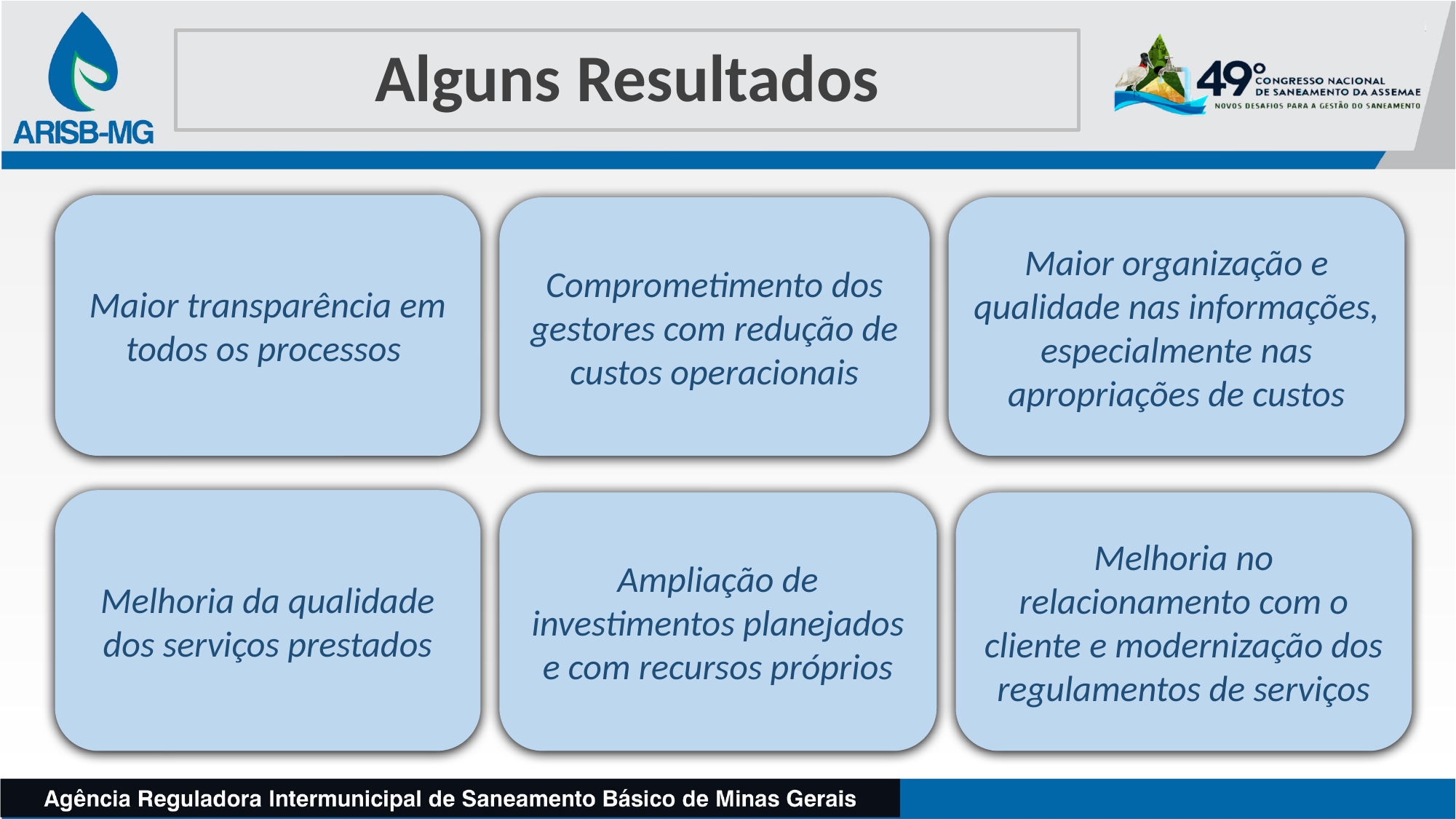

# Alguns Resultados
Maior transparência em todos os processos
Comprometimento dos gestores com redução de custos operacionais
Maior organização e qualidade nas informações, especialmente nas apropriações de custos
Melhoria da qualidade dos serviços prestados
Ampliação de investimentos planejados e com recursos próprios
Melhoria no relacionamento com o cliente e modernização dos regulamentos de serviços